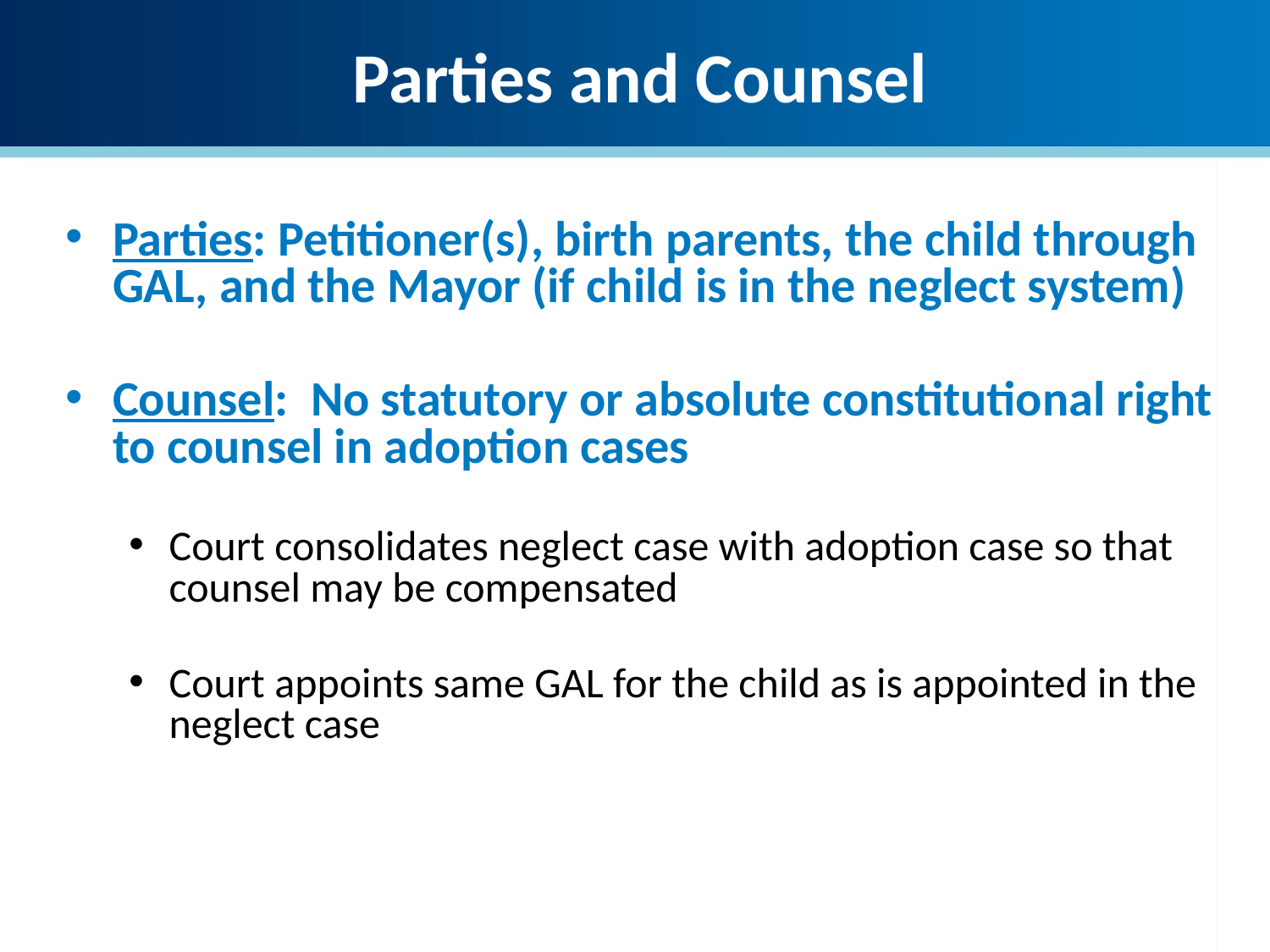

Parties and Counsel
Parties: Petitioner(s), birth parents, the child through GAL, and the Mayor (if child is in the neglect system)

Counsel:  No statutory or absolute constitutional right to counsel in adoption cases

Court consolidates neglect case with adoption case so that counsel may be compensated

Court appoints same GAL for the child as is appointed in the neglect case